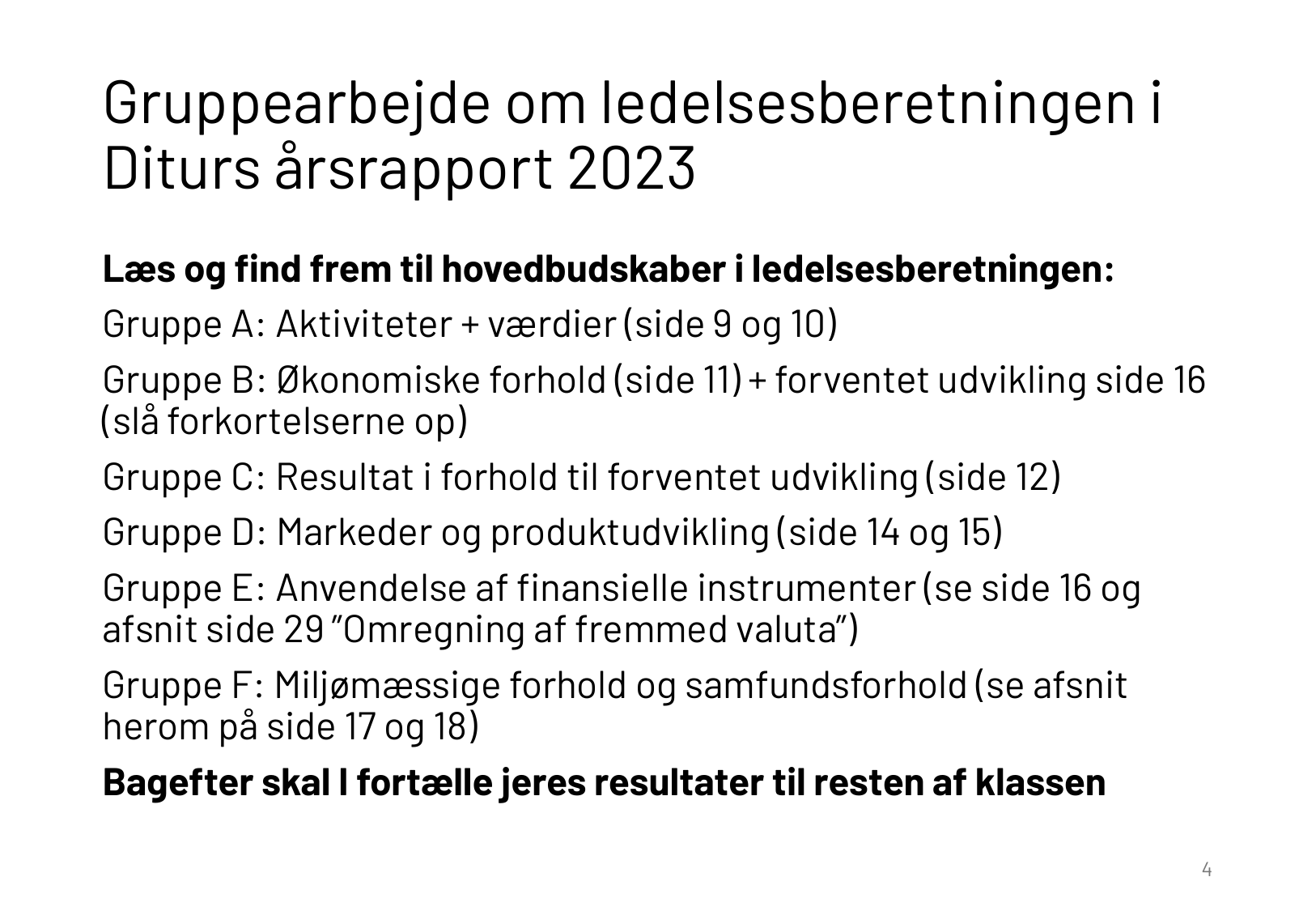

# Gruppearbejde om ledelsesberetningen i Diturs årsrapport 2023
Læs og find frem til hovedbudskaber i ledelsesberetningen:
Gruppe A: Aktiviteter + værdier (side 9 og 10)
Gruppe B: Økonomiske forhold (side 11) + forventet udvikling side 16 (slå forkortelserne op)
Gruppe C: Resultat i forhold til forventet udvikling (side 12)
Gruppe D: Markeder og produktudvikling (side 14 og 15)
Gruppe E: Anvendelse af finansielle instrumenter (se side 16 og afsnit side 29 ”Omregning af fremmed valuta”)
Gruppe F: Miljømæssige forhold og samfundsforhold (se afsnit herom på side 17 og 18)
Bagefter skal I fortælle jeres resultater til resten af klassen
4